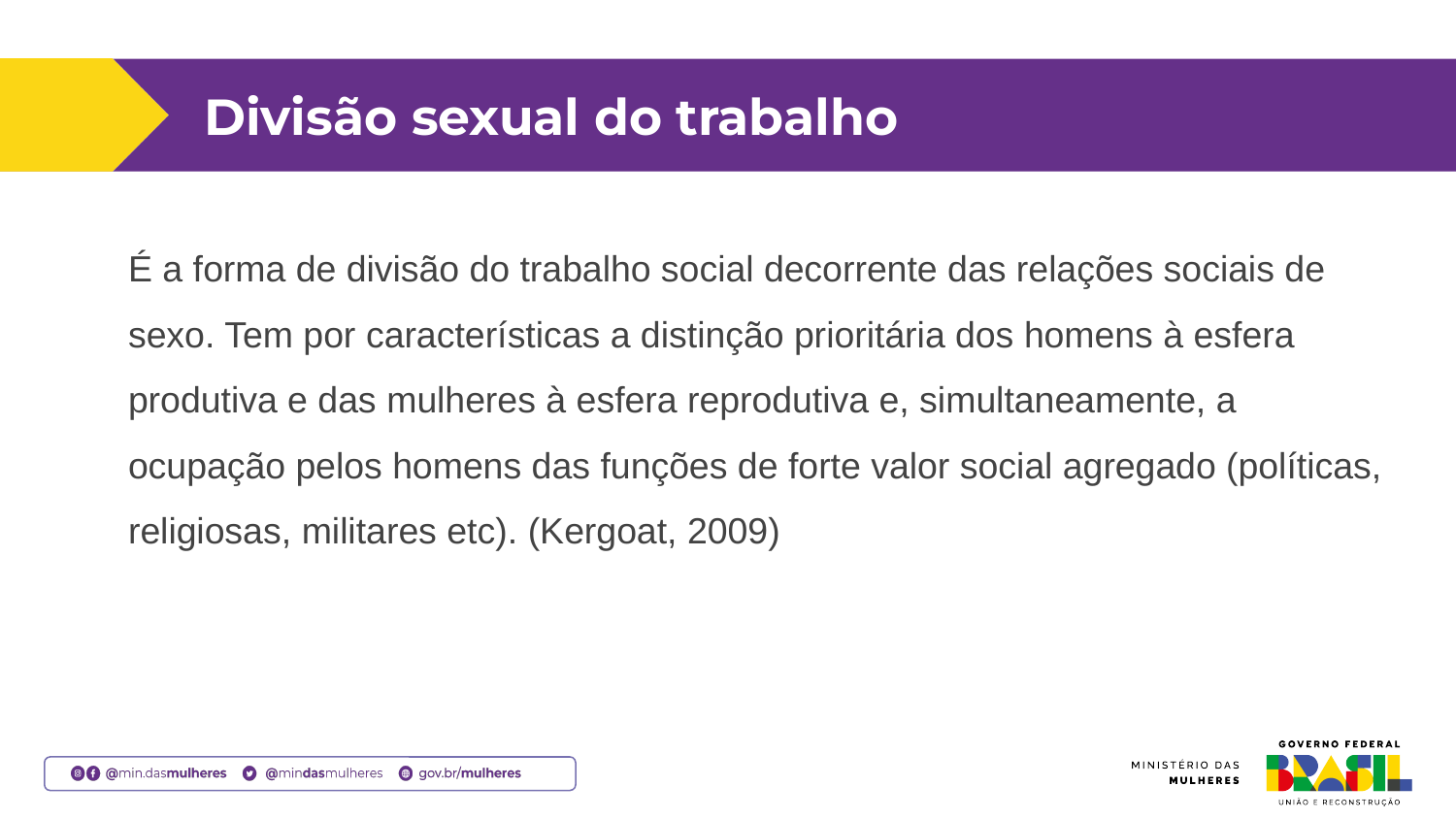

# Divisão sexual do trabalho
É a forma de divisão do trabalho social decorrente das relações sociais de sexo. Tem por características a distinção prioritária dos homens à esfera produtiva e das mulheres à esfera reprodutiva e, simultaneamente, a ocupação pelos homens das funções de forte valor social agregado (políticas, religiosas, militares etc). (Kergoat, 2009)